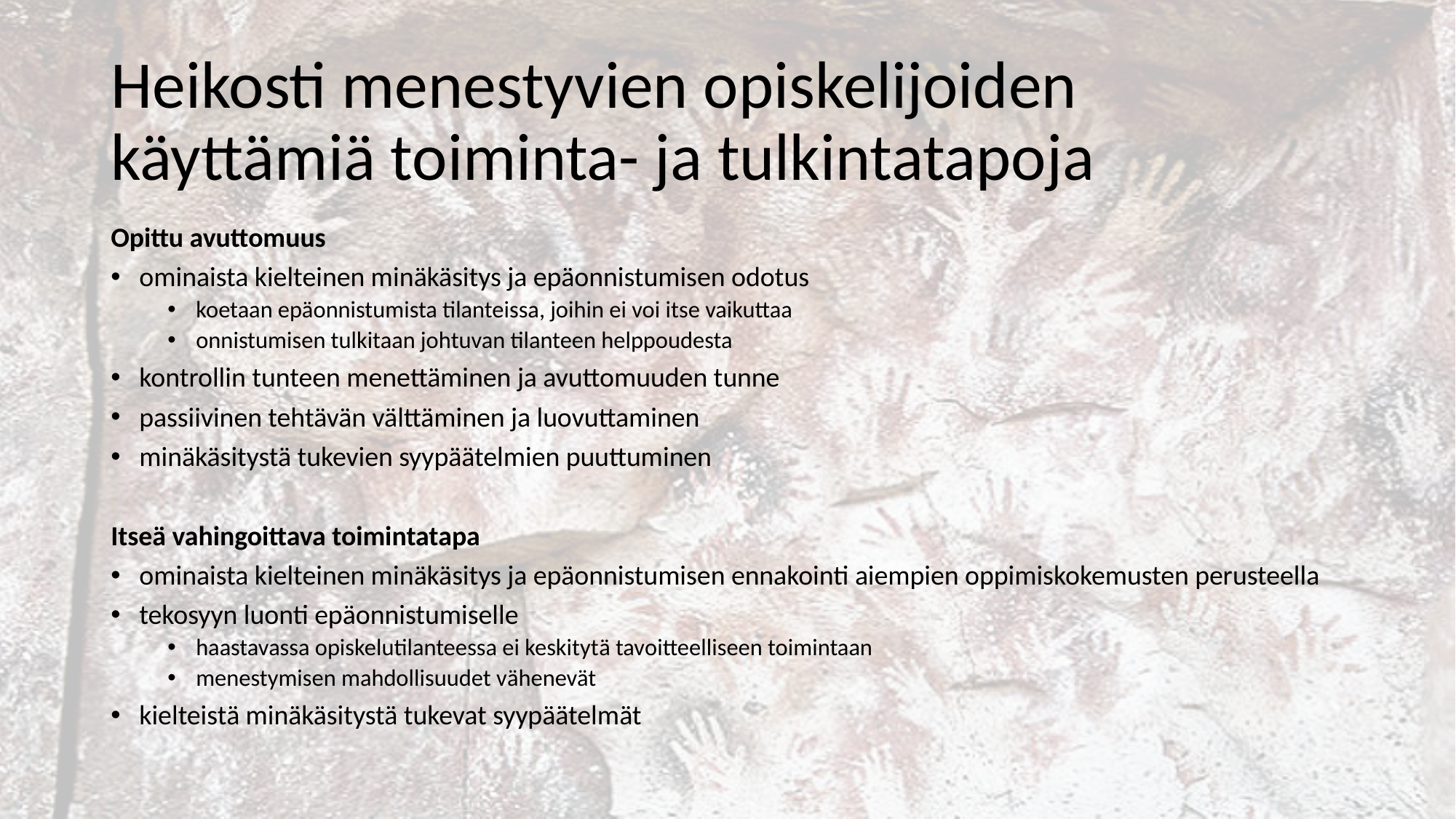

# Heikosti menestyvien opiskelijoiden käyttämiä toiminta- ja tulkintatapoja
Opittu avuttomuus
ominaista kielteinen minäkäsitys ja epäonnistumisen odotus
koetaan epäonnistumista tilanteissa, joihin ei voi itse vaikuttaa
onnistumisen tulkitaan johtuvan tilanteen helppoudesta
kontrollin tunteen menettäminen ja avuttomuuden tunne
passiivinen tehtävän välttäminen ja luovuttaminen
minäkäsitystä tukevien syypäätelmien puuttuminen

Itseä vahingoittava toimintatapa
ominaista kielteinen minäkäsitys ja epäonnistumisen ennakointi aiempien oppimiskokemusten perusteella
tekosyyn luonti epäonnistumiselle
haastavassa opiskelutilanteessa ei keskitytä tavoitteelliseen toimintaan
menestymisen mahdollisuudet vähenevät
kielteistä minäkäsitystä tukevat syypäätelmät